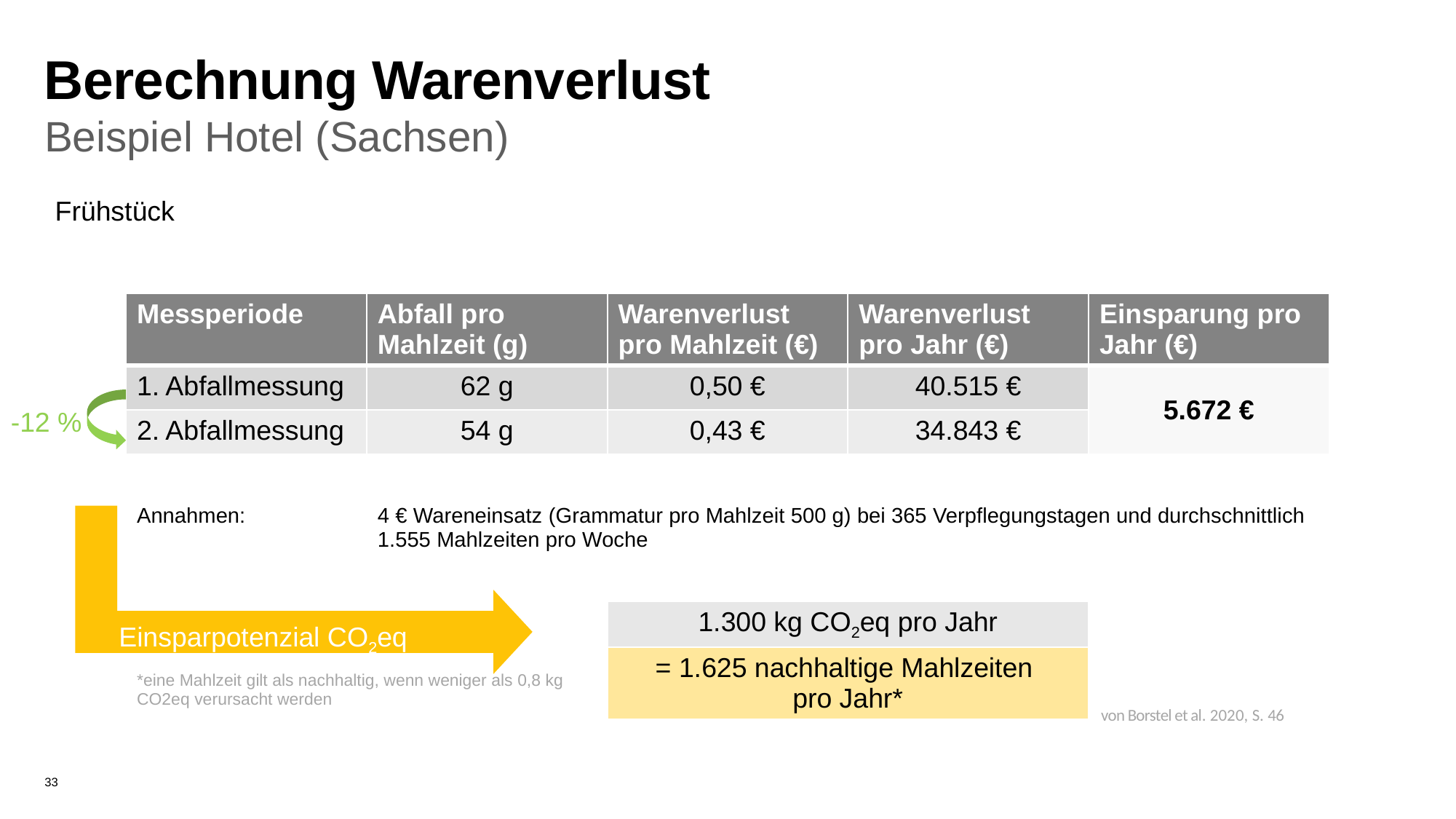

Berechnung Warenverlust
Beispiel Hotel (Sachsen)
Frühstück
| Messperiode | Abfall pro Mahlzeit (g) | Warenverlust pro Mahlzeit (€) | Warenverlust pro Jahr (€) | Einsparung pro Jahr (€) |
| --- | --- | --- | --- | --- |
| 1. Abfallmessung | 62 g | 0,50 € | 40.515 € | 5.672 € |
| 2. Abfallmessung | 54 g | 0,43 € | 34.843 € |  |
|  |  |  |  |  |
| Annahmen: | 4 € Wareneinsatz (Grammatur pro Mahlzeit 500 g) bei 365 Verpflegungstagen und durchschnittlich 1.555 Mahlzeiten pro Woche |  |  |  |
|  |  |  |  |  |
|  |  | 1.300 kg CO2eq pro Jahr |  |  |
| \*eine Mahlzeit gilt als nachhaltig, wenn weniger als 0,8 kg CO2eq verursacht werden |  | = 1.625 nachhaltige Mahlzeiten pro Jahr\* |  |  |

-12 %

Einsparpotenzial CO2eq
von Borstel et al. 2020, S. 46